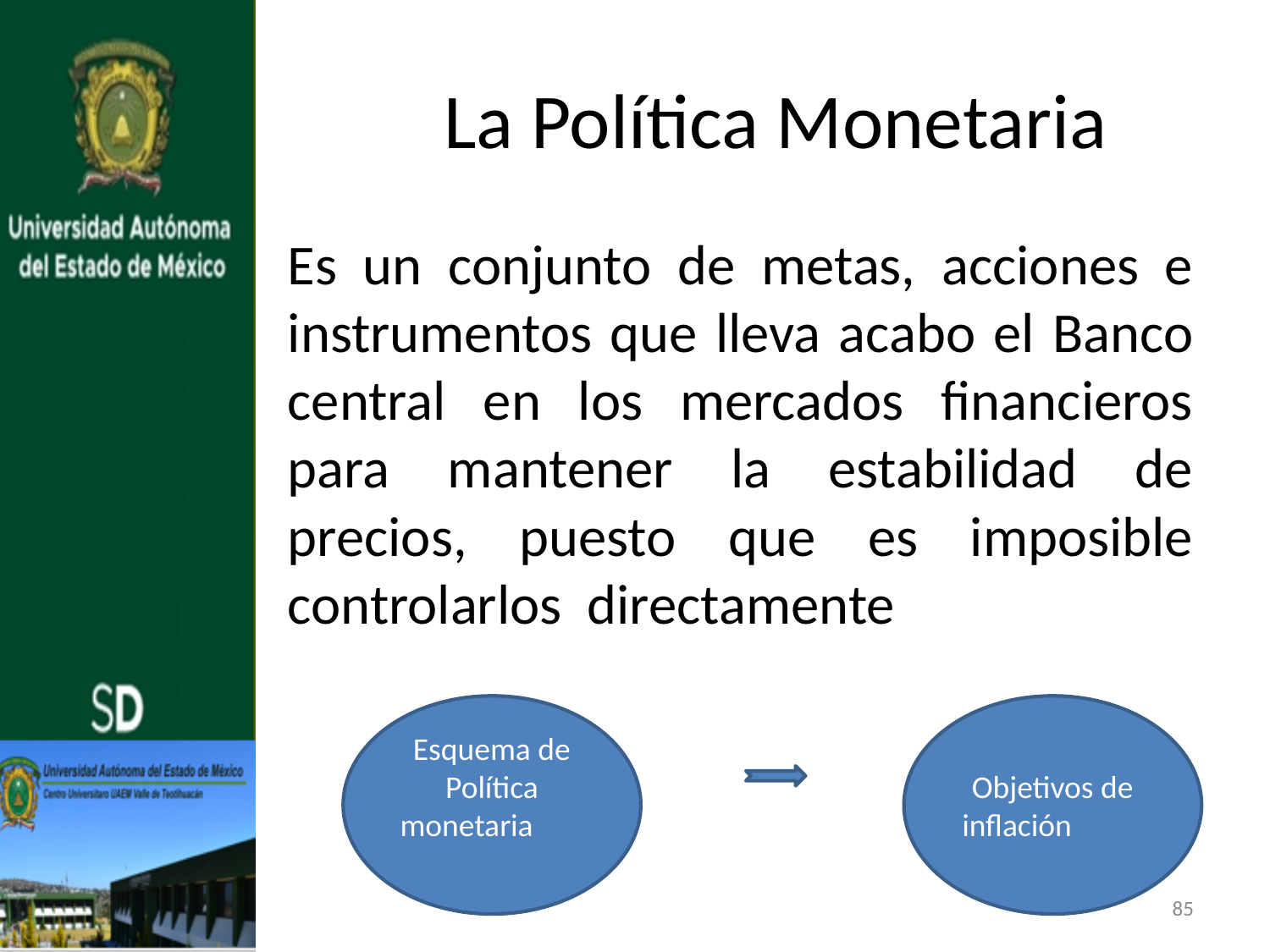

# La Política Monetaria
Es un conjunto de metas, acciones e instrumentos que lleva acabo el Banco central en los mercados financieros para mantener la estabilidad de precios, puesto que es imposible controlarlos  directamente
Esquema de Política monetaria
Objetivos de inflación

85